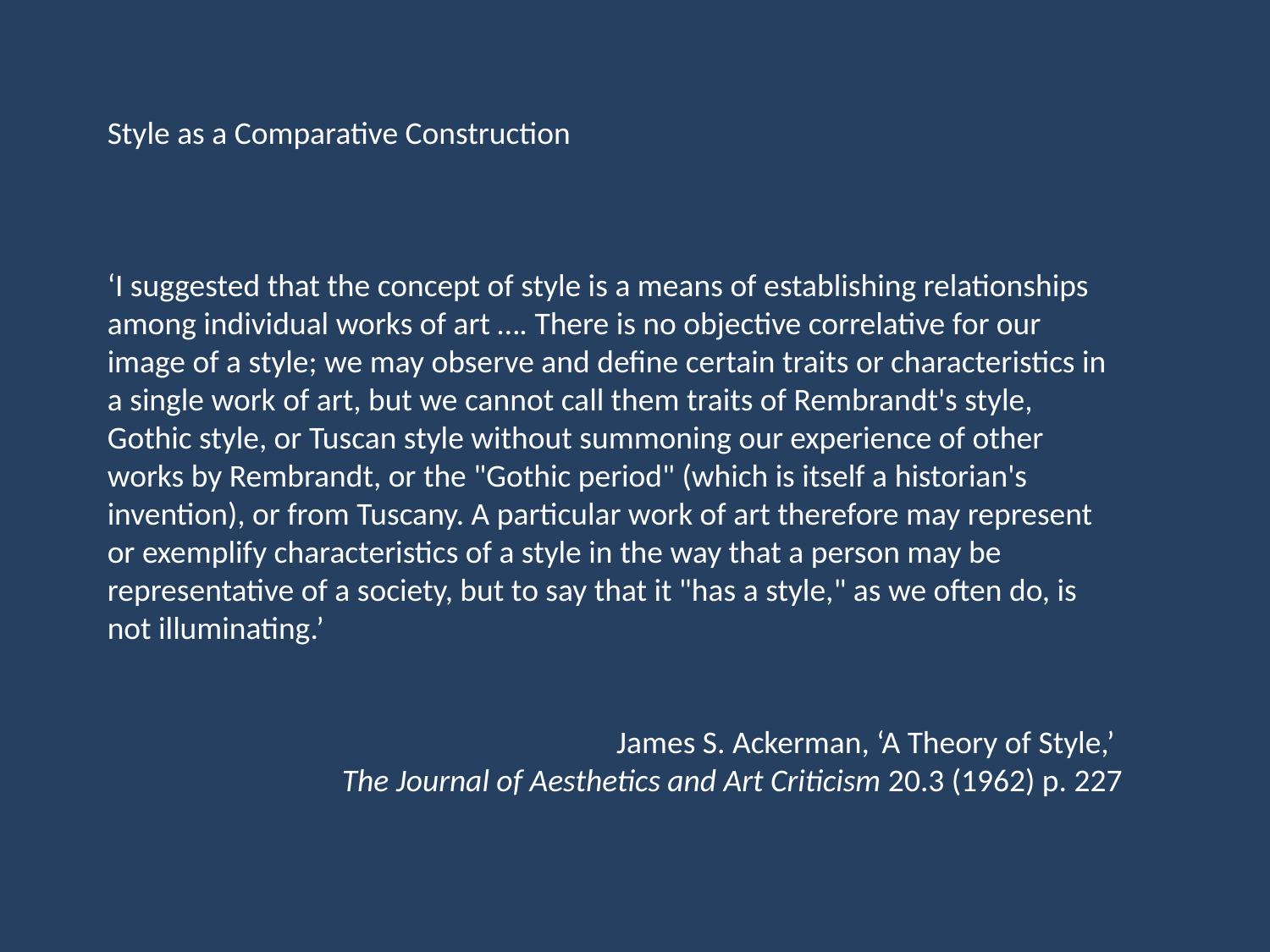

Style as a Comparative Construction

‘I suggested that the concept of style is a means of establishing relationships among individual works of art …. There is no objective correlative for our image of a style; we may observe and define certain traits or characteristics in a single work of art, but we cannot call them traits of Rembrandt's style, Gothic style, or Tuscan style without summoning our experience of other works by Rembrandt, or the "Gothic period" (which is itself a historian's invention), or from Tuscany. A particular work of art therefore may represent or exemplify characteristics of a style in the way that a person may be representative of a society, but to say that it "has a style," as we often do, is not illuminating.’

James S. Ackerman, ‘A Theory of Style,’
The Journal of Aesthetics and Art Criticism 20.3 (1962) p. 227